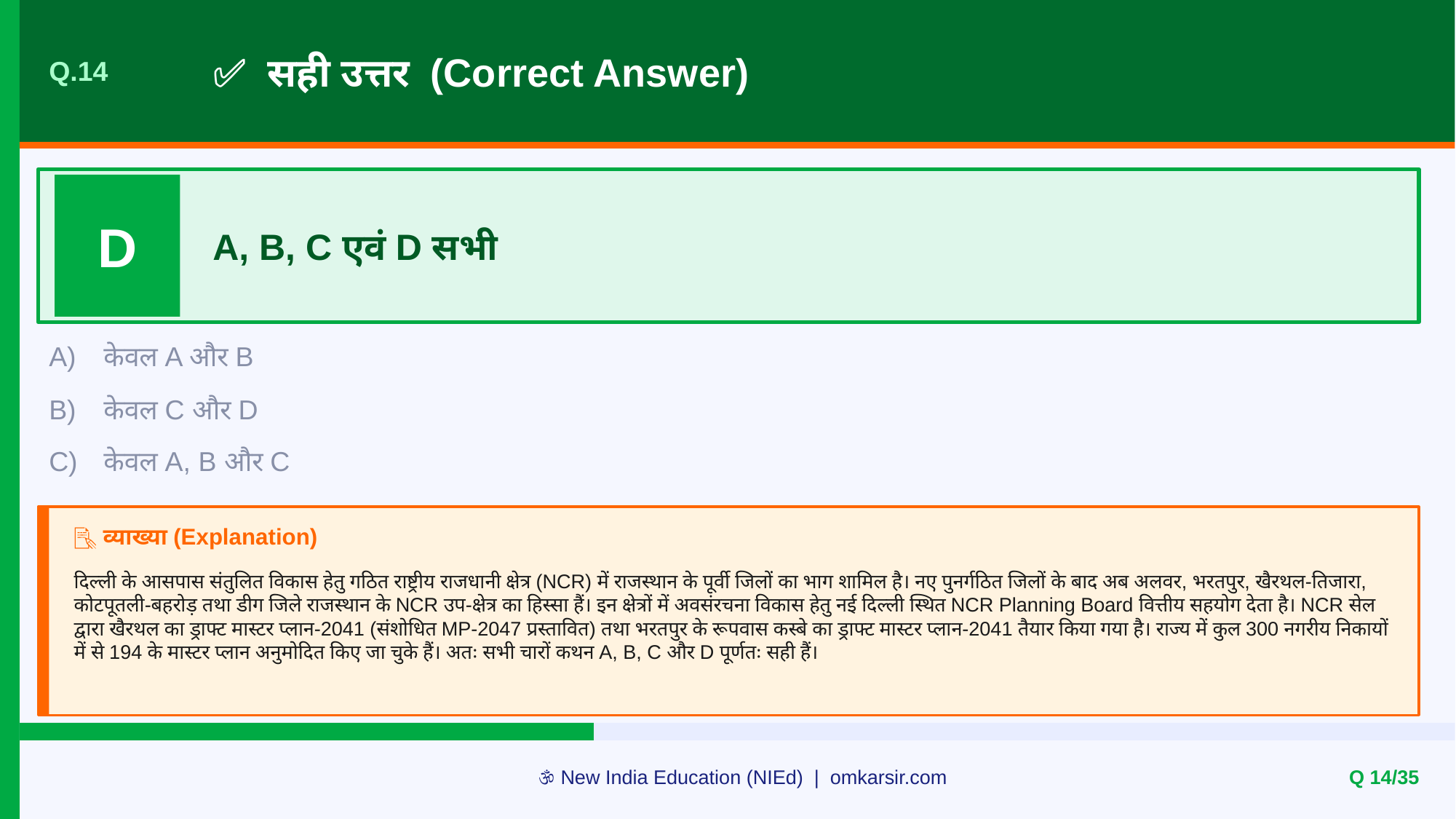

✅  सही उत्तर  (Correct Answer)
Q.14

D
A, B, C एवं D सभी
A)
केवल A और B
B)
केवल C और D
C)
केवल A, B और C

📝 व्याख्या (Explanation)
दिल्ली के आसपास संतुलित विकास हेतु गठित राष्ट्रीय राजधानी क्षेत्र (NCR) में राजस्थान के पूर्वी जिलों का भाग शामिल है। नए पुनर्गठित जिलों के बाद अब अलवर, भरतपुर, खैरथल-तिजारा, कोटपूतली-बहरोड़ तथा डीग जिले राजस्थान के NCR उप-क्षेत्र का हिस्सा हैं। इन क्षेत्रों में अवसंरचना विकास हेतु नई दिल्ली स्थित NCR Planning Board वित्तीय सहयोग देता है। NCR सेल द्वारा खैरथल का ड्राफ्ट मास्टर प्लान-2041 (संशोधित MP-2047 प्रस्तावित) तथा भरतपुर के रूपवास कस्बे का ड्राफ्ट मास्टर प्लान-2041 तैयार किया गया है। राज्य में कुल 300 नगरीय निकायों में से 194 के मास्टर प्लान अनुमोदित किए जा चुके हैं। अतः सभी चारों कथन A, B, C और D पूर्णतः सही हैं।

🕉️ New India Education (NIEd)  |  omkarsir.com
Q 14/35